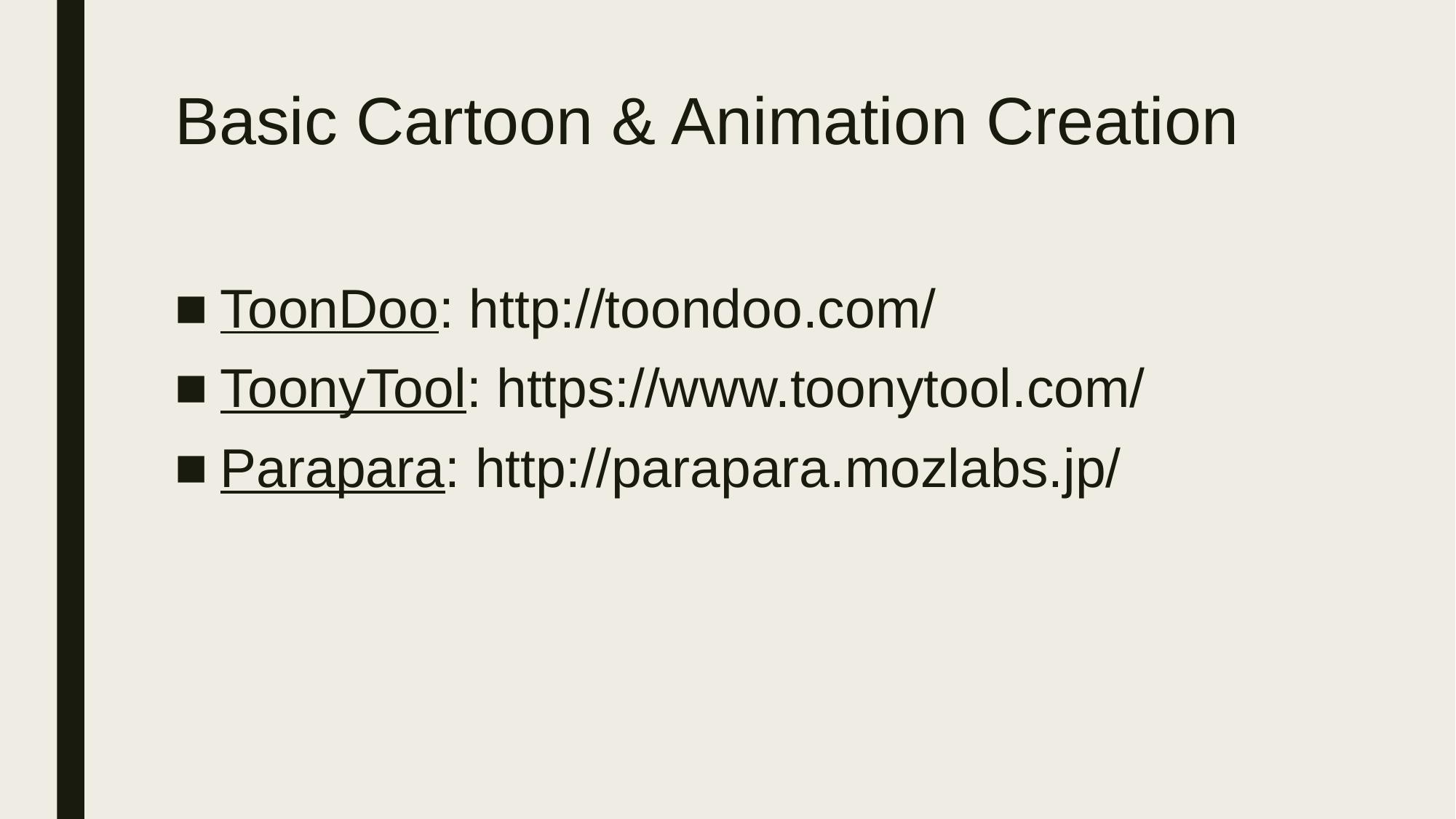

# Basic Cartoon & Animation Creation
ToonDoo: http://toondoo.com/
ToonyTool: https://www.toonytool.com/
Parapara: http://parapara.mozlabs.jp/